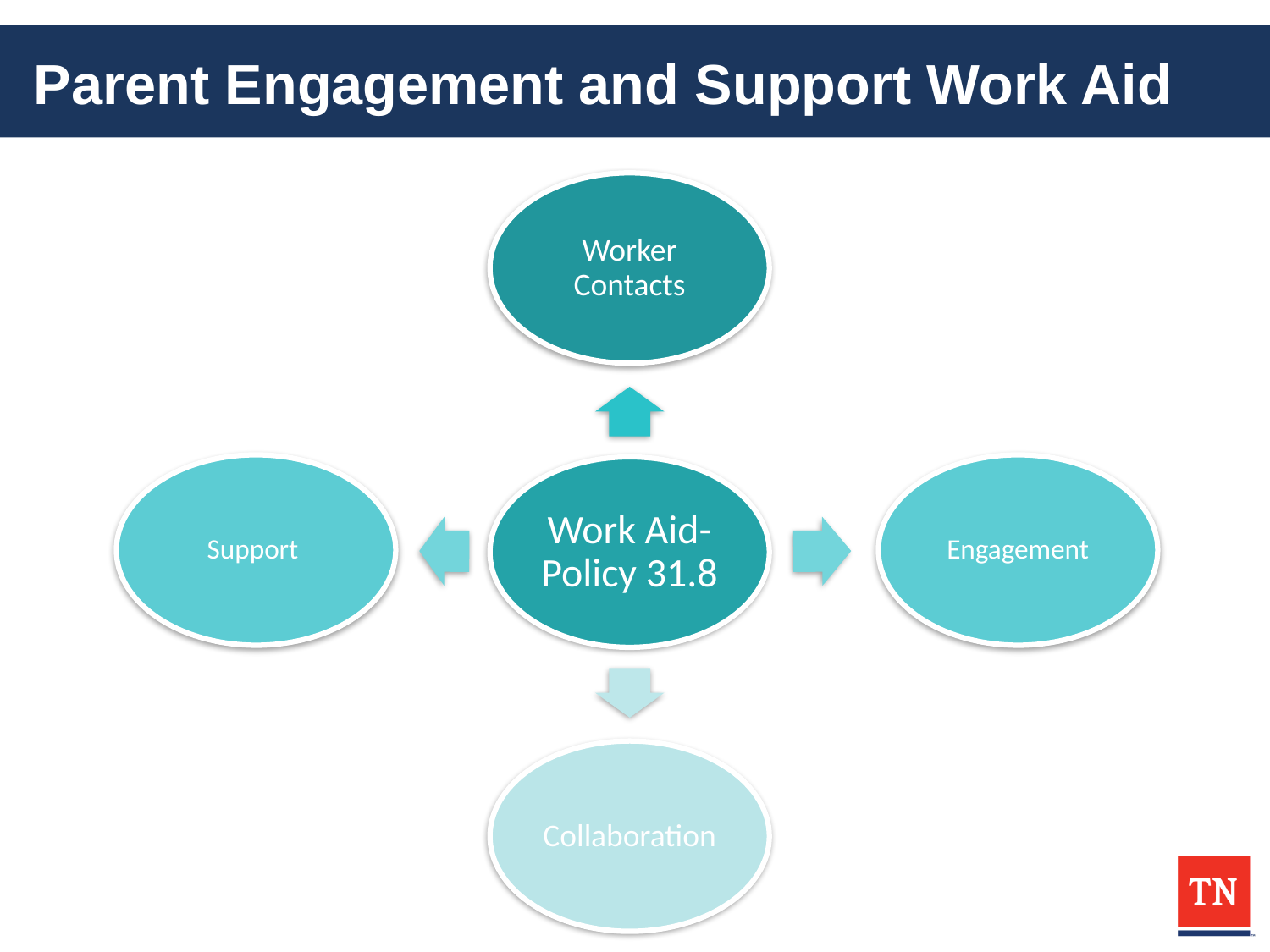

# Parent Engagement and Support Work Aid
Work Aid- Policy 31.8

Worker Contacts

Engagement

Collaboration

Support